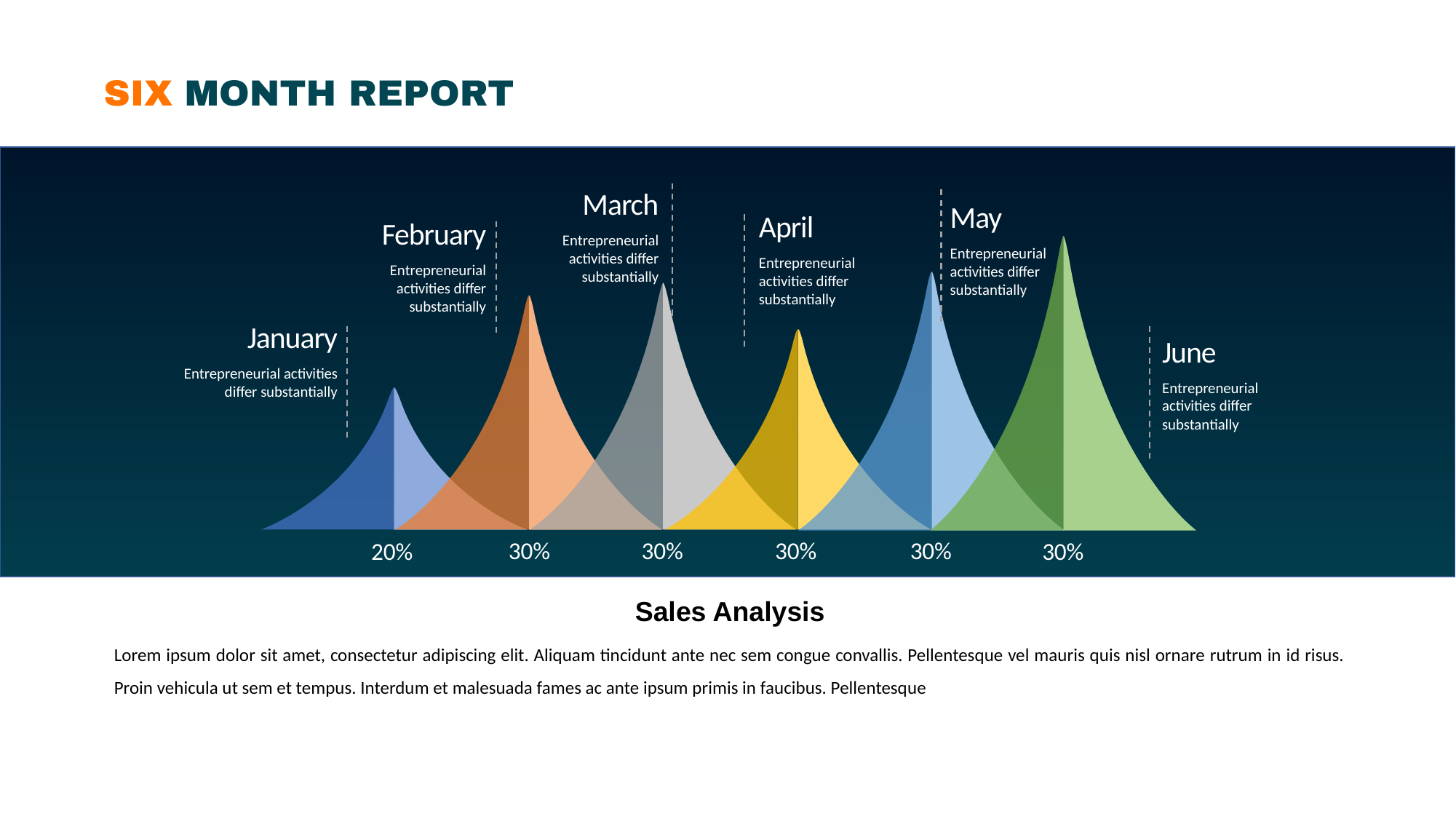

SIX MONTH REPORT

March

Entrepreneurial activities differ substantially
May

Entrepreneurial activities differ substantially
April

Entrepreneurial activities differ substantially
February

Entrepreneurial activities differ substantially

January

Entrepreneurial activities differ substantially
June

Entrepreneurial activities differ substantially

30%
30%
30%
30%
30%
20%
Sales Analysis
Lorem ipsum dolor sit amet, consectetur adipiscing elit. Aliquam tincidunt ante nec sem congue convallis. Pellentesque vel mauris quis nisl ornare rutrum in id risus. Proin vehicula ut sem et tempus. Interdum et malesuada fames ac ante ipsum primis in faucibus. Pellentesque